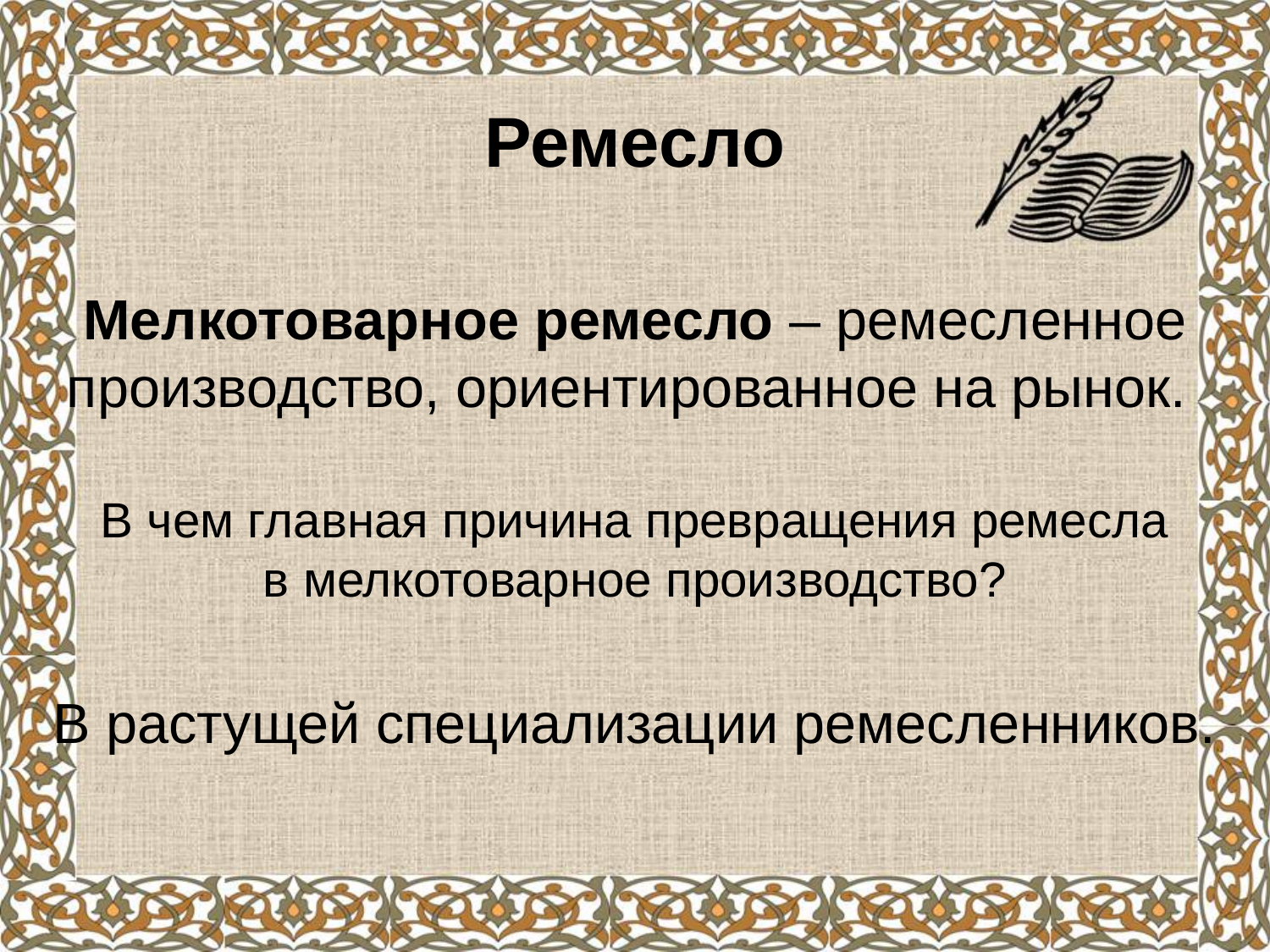

# Ремесло

Мелкотоварное ремесло – ремесленное производство, ориентированное на рынок.

В чем главная причина превращения ремесла
в мелкотоварное производство?

В растущей специализации ремесленников.